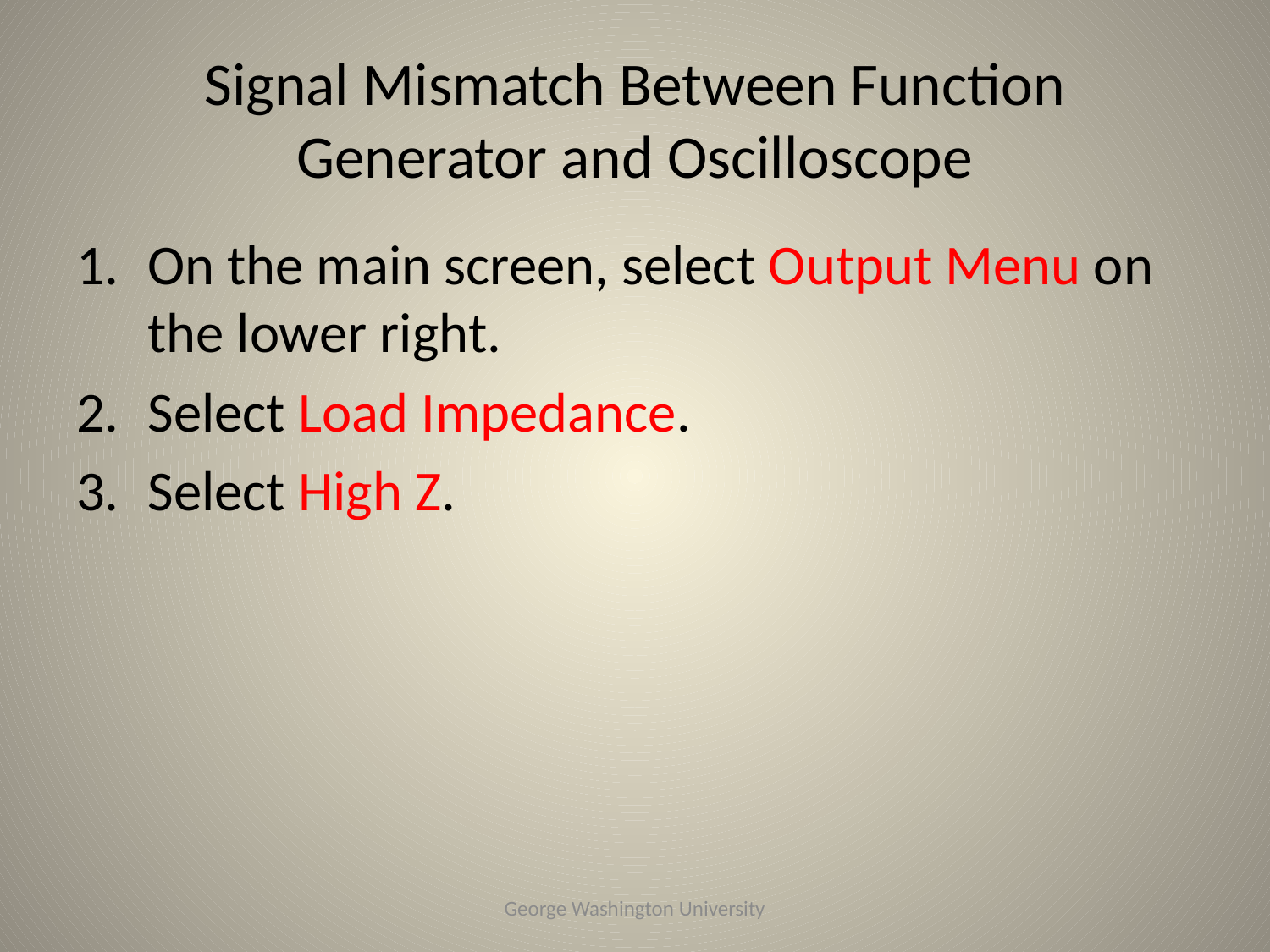

# Signal Mismatch Between Function Generator and Oscilloscope
On the main screen, select Output Menu on the lower right.
Select Load Impedance.
Select High Z.
George Washington University